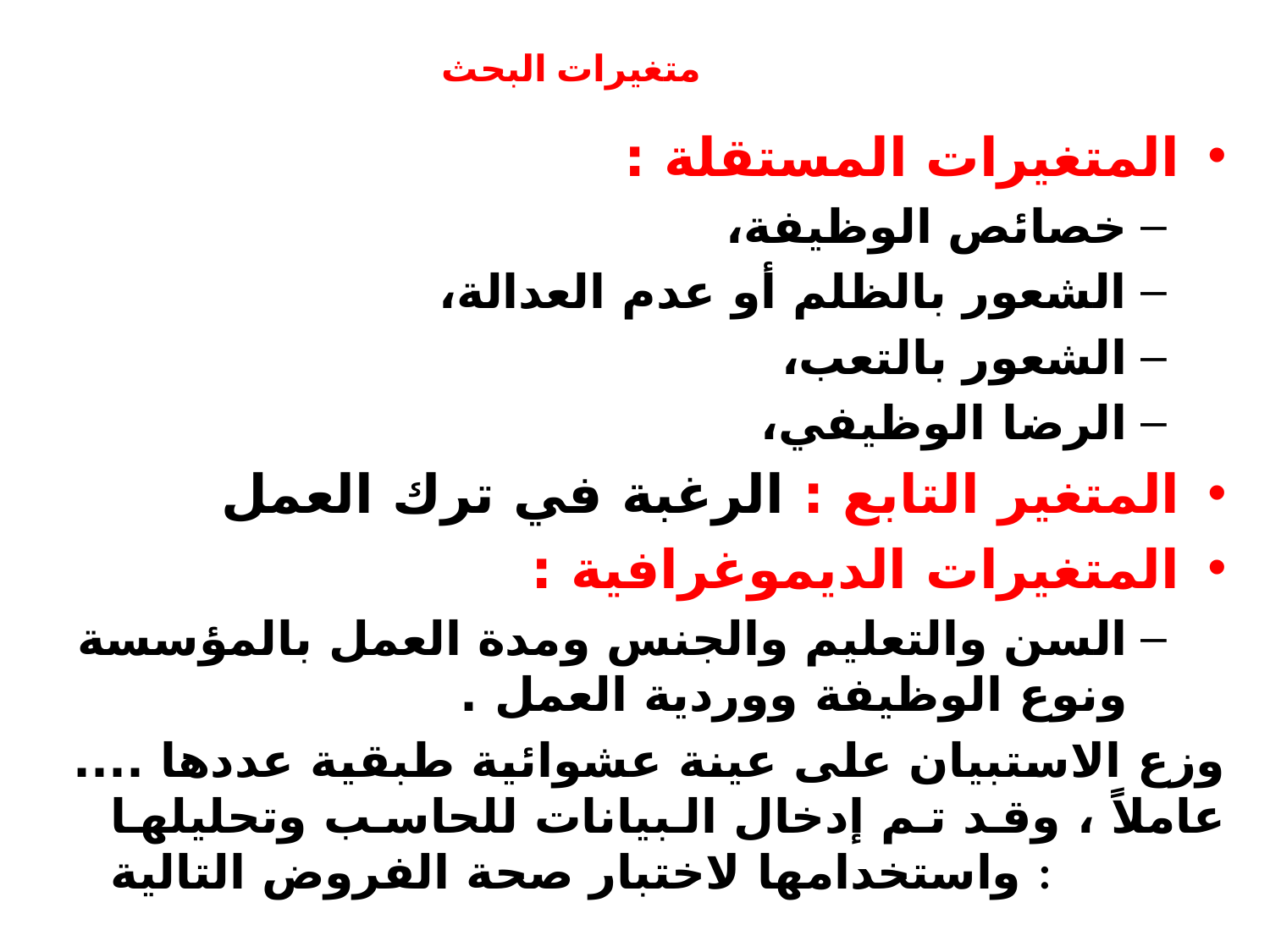

متغيرات البحث
المتغيرات المستقلة :
خصائص الوظيفة،
الشعور بالظلم أو عدم العدالة،
الشعور بالتعب،
الرضا الوظيفي،
المتغير التابع : الرغبة في ترك العمل
المتغيرات الديموغرافية :
السن والتعليم والجنس ومدة العمل بالمؤسسة ونوع الوظيفة ووردية العمل .
وزع الاستبيان على عينة عشوائية طبقية عددها .... عاملاً ، وقد تم إدخال البيانات للحاسب وتحليلها واستخدامها لاختبار صحة الفروض التالية :